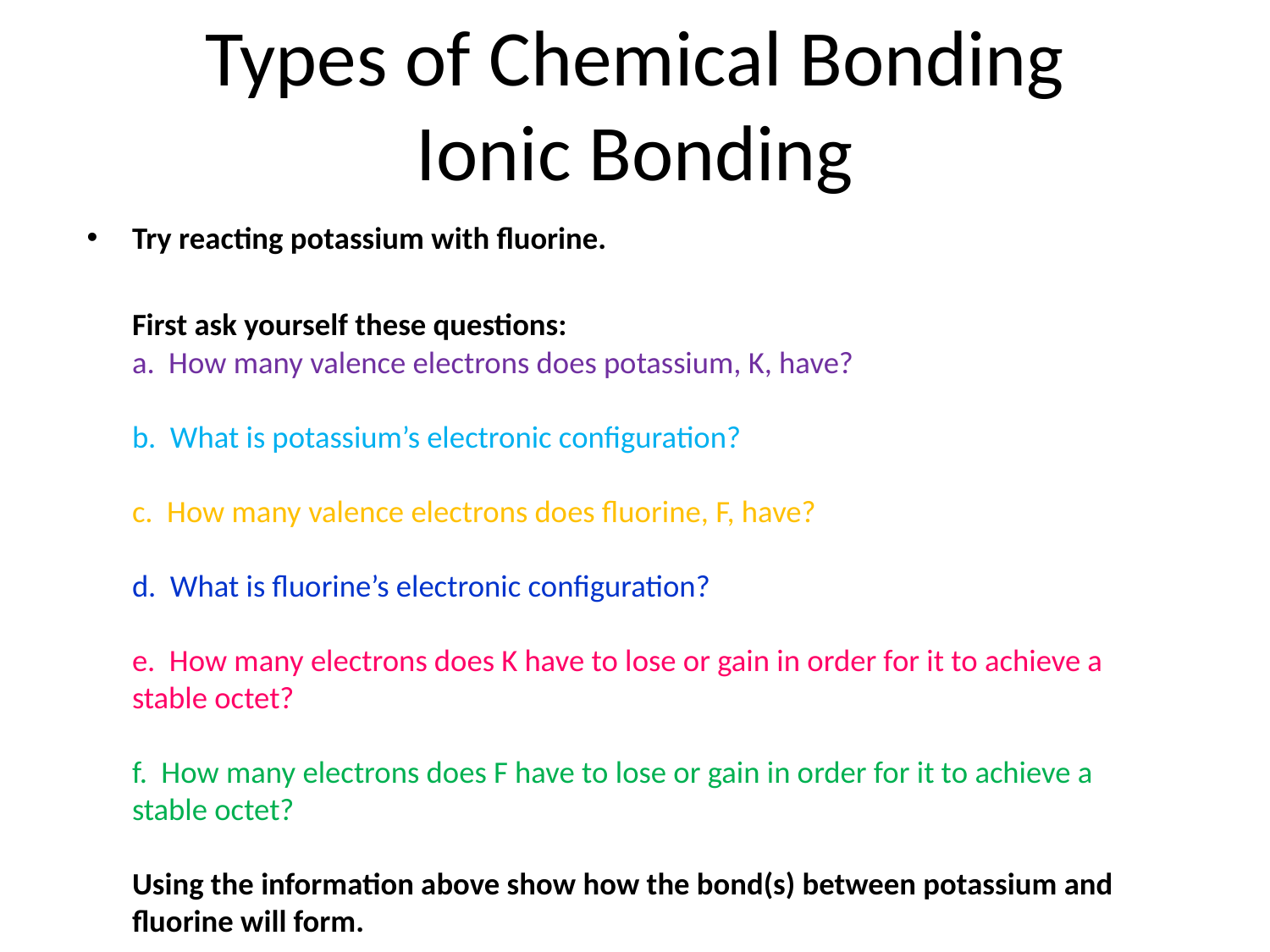

Types of Chemical Bonding
Ionic Bonding
Try reacting potassium with fluorine.

	First ask yourself these questions:
a.  How many valence electrons does potassium, K, have?
b.  What is potassium’s electronic configuration?
c.  How many valence electrons does fluorine, F, have?
d.  What is fluorine’s electronic configuration?
e.  How many electrons does K have to lose or gain in order for it to achieve a stable octet?
f.  How many electrons does F have to lose or gain in order for it to achieve a stable octet?
Using the information above show how the bond(s) between potassium and fluorine will form.